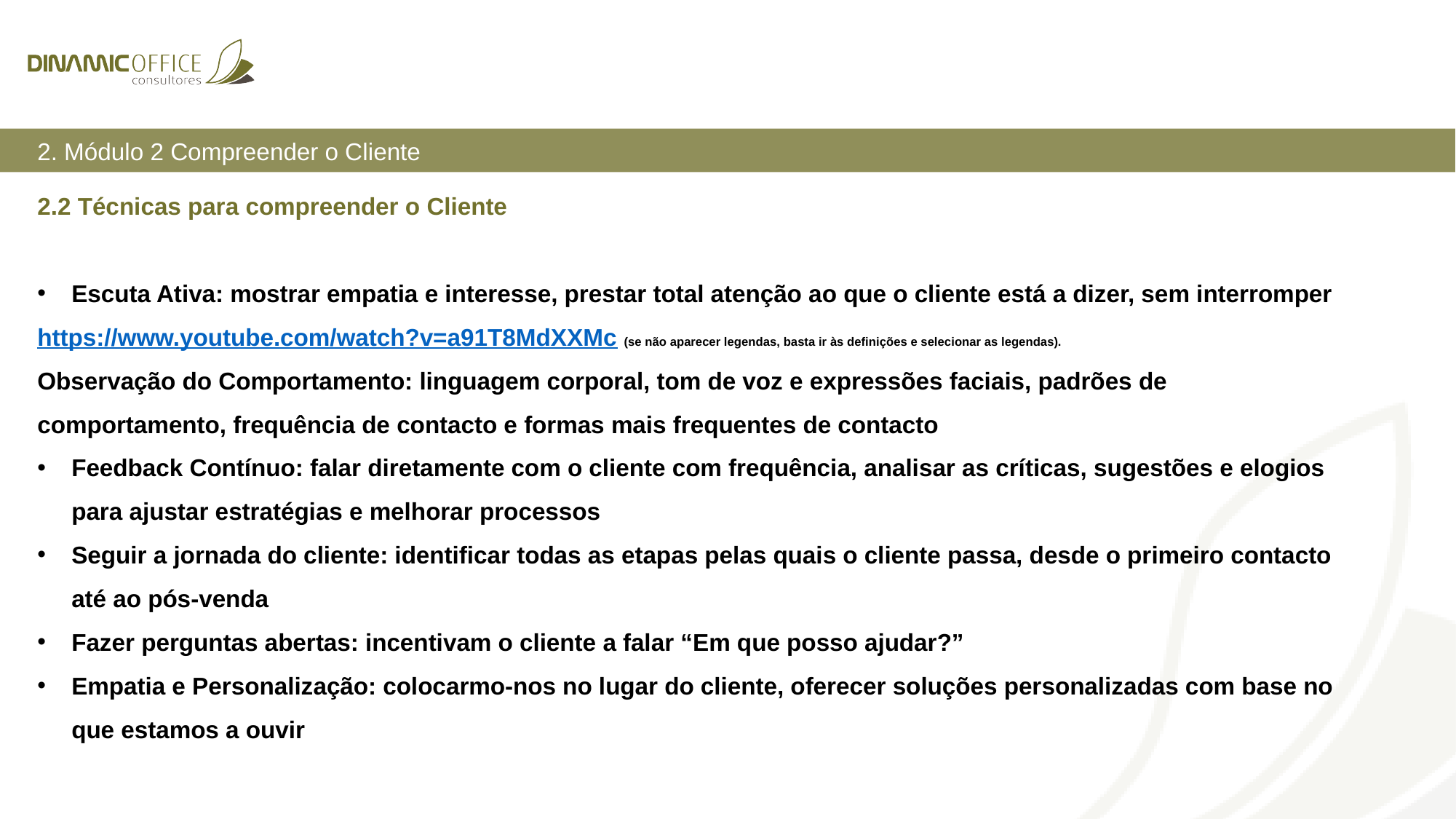

2. Módulo 2 Compreender o Cliente
2.2 Técnicas para compreender o Cliente

Escuta Ativa: mostrar empatia e interesse, prestar total atenção ao que o cliente está a dizer, sem interromper
https://www.youtube.com/watch?v=a91T8MdXXMc (se não aparecer legendas, basta ir às definições e selecionar as legendas).
Observação do Comportamento: linguagem corporal, tom de voz e expressões faciais, padrões de comportamento, frequência de contacto e formas mais frequentes de contacto
Feedback Contínuo: falar diretamente com o cliente com frequência, analisar as críticas, sugestões e elogios para ajustar estratégias e melhorar processos
Seguir a jornada do cliente: identificar todas as etapas pelas quais o cliente passa, desde o primeiro contacto até ao pós-venda
Fazer perguntas abertas: incentivam o cliente a falar “Em que posso ajudar?”
Empatia e Personalização: colocarmo-nos no lugar do cliente, oferecer soluções personalizadas com base no que estamos a ouvir